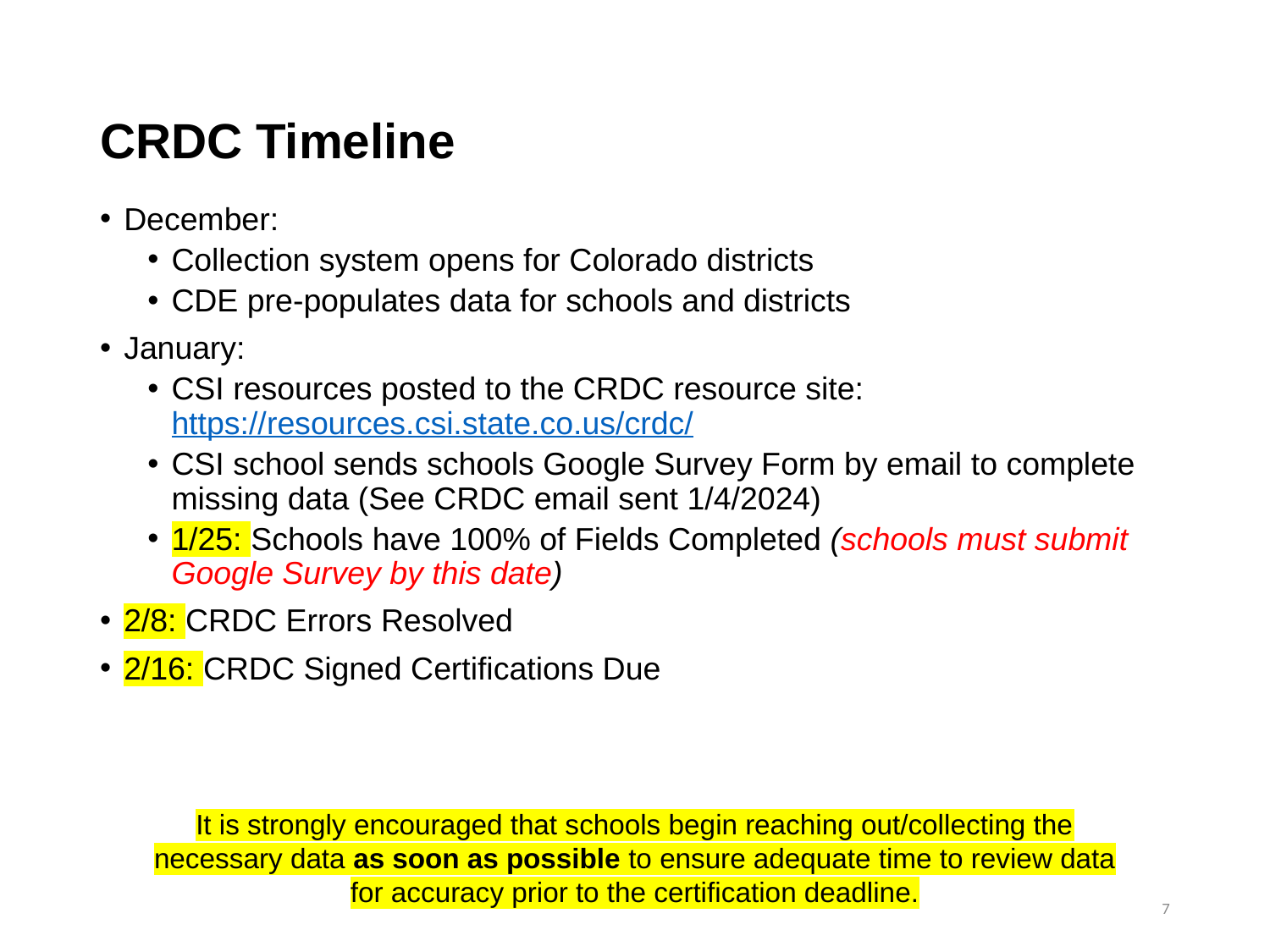

# CRDC Timeline
December:
Collection system opens for Colorado districts
CDE pre-populates data for schools and districts
January:
CSI resources posted to the CRDC resource site: https://resources.csi.state.co.us/crdc/
CSI school sends schools Google Survey Form by email to complete missing data (See CRDC email sent 1/4/2024)
1/25: Schools have 100% of Fields Completed (schools must submit Google Survey by this date)
2/8: CRDC Errors Resolved
2/16: CRDC Signed Certifications Due

It is strongly encouraged that schools begin reaching out/collecting the necessary data as soon as possible to ensure adequate time to review data for accuracy prior to the certification deadline.
7